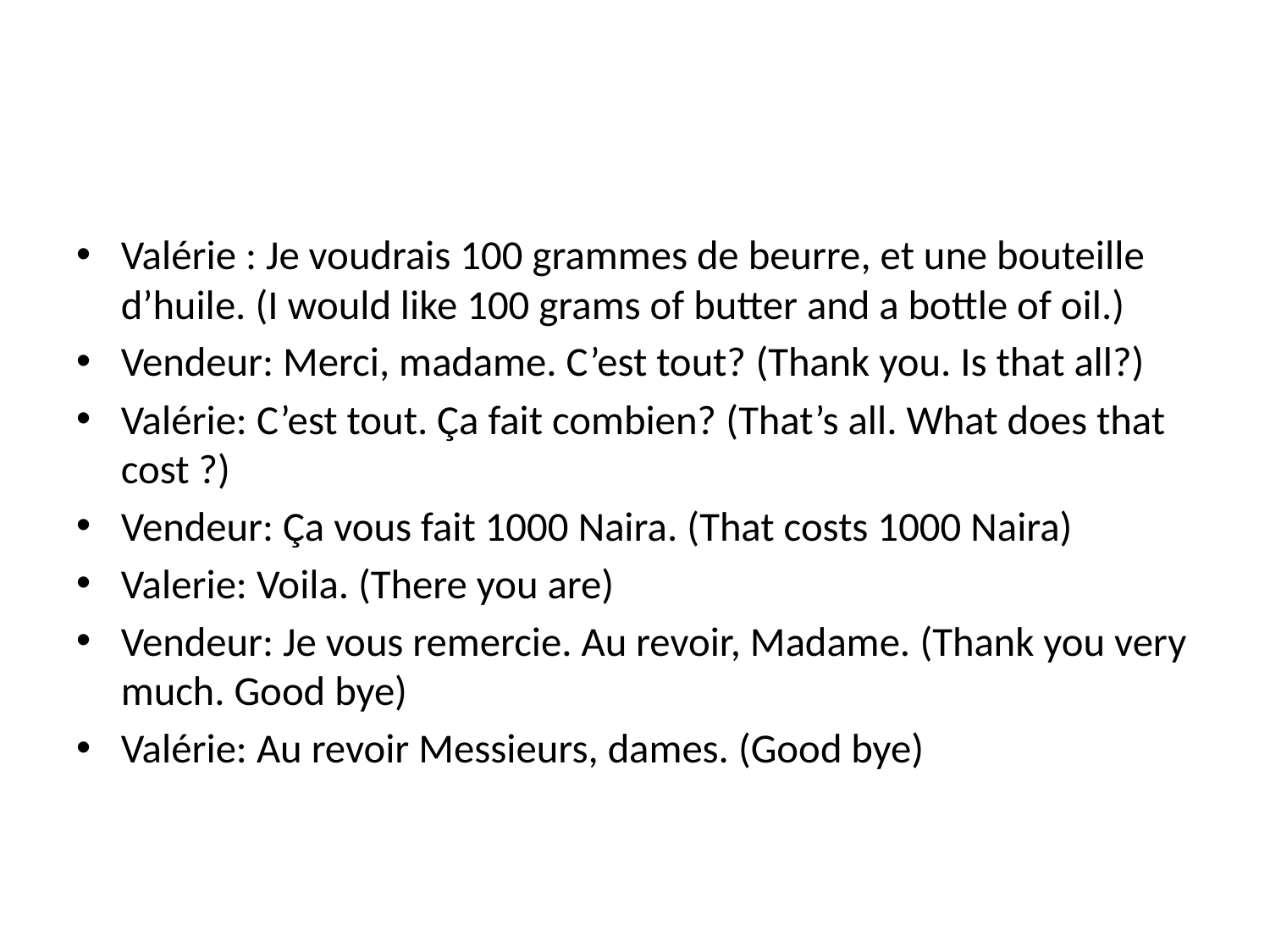

#
Valérie : Je voudrais 100 grammes de beurre, et une bouteille d’huile. (I would like 100 grams of butter and a bottle of oil.)
Vendeur: Merci, madame. C’est tout? (Thank you. Is that all?)
Valérie: C’est tout. Ça fait combien? (That’s all. What does that cost ?)
Vendeur: Ça vous fait 1000 Naira. (That costs 1000 Naira)
Valerie: Voila. (There you are)
Vendeur: Je vous remercie. Au revoir, Madame. (Thank you very much. Good bye)
Valérie: Au revoir Messieurs, dames. (Good bye)